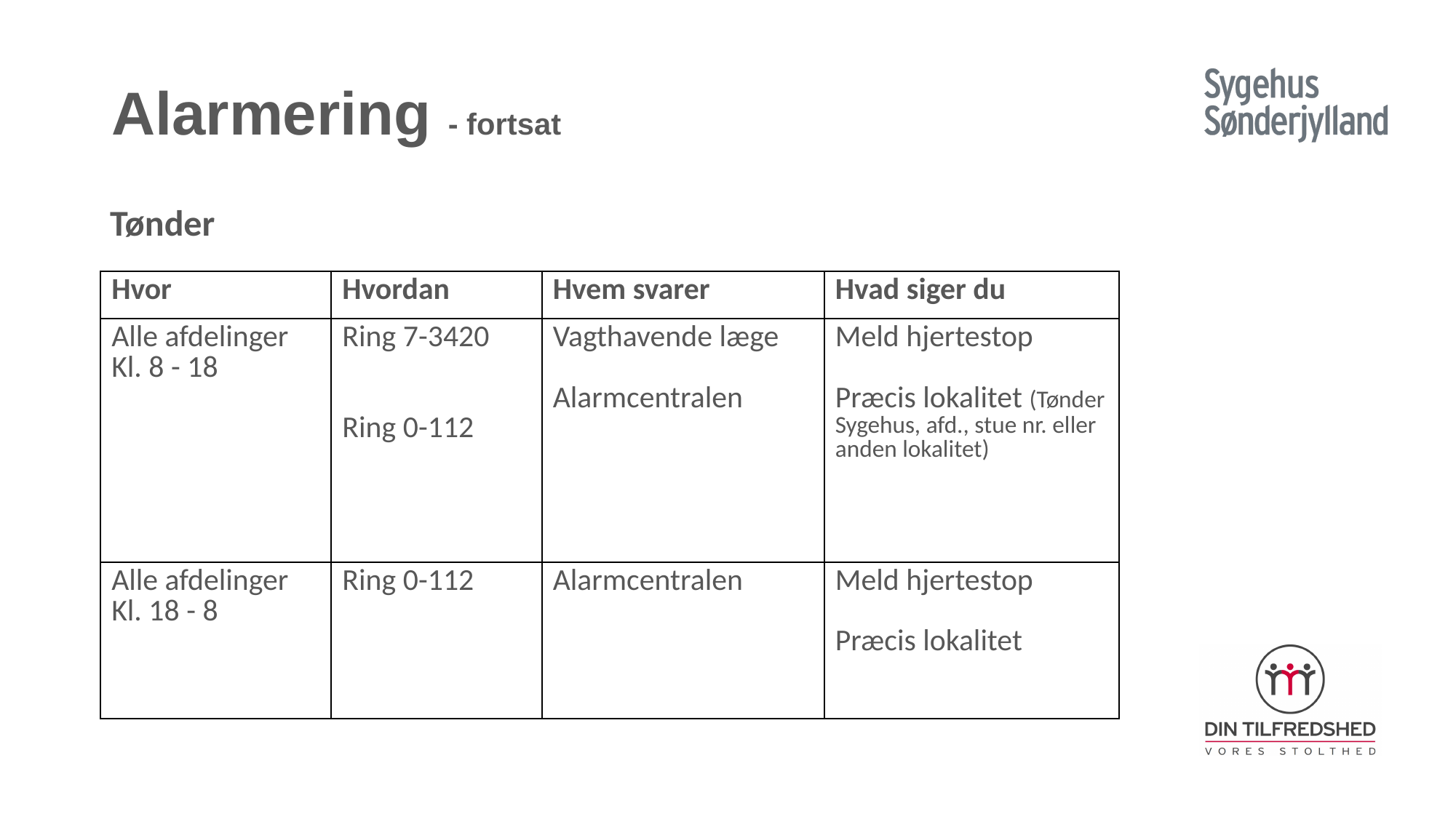

# Alarmering - fortsat
Tønder
| Hvor | Hvordan | Hvem svarer | Hvad siger du |
| --- | --- | --- | --- |
| Alle afdelinger Kl. 8 - 18 | Ring 7-3420 Ring 0-112 | Vagthavende læge Alarmcentralen | Meld hjertestop Præcis lokalitet (Tønder Sygehus, afd., stue nr. eller anden lokalitet) |
| Alle afdelinger Kl. 18 - 8 | Ring 0-112 | Alarmcentralen | Meld hjertestop Præcis lokalitet |